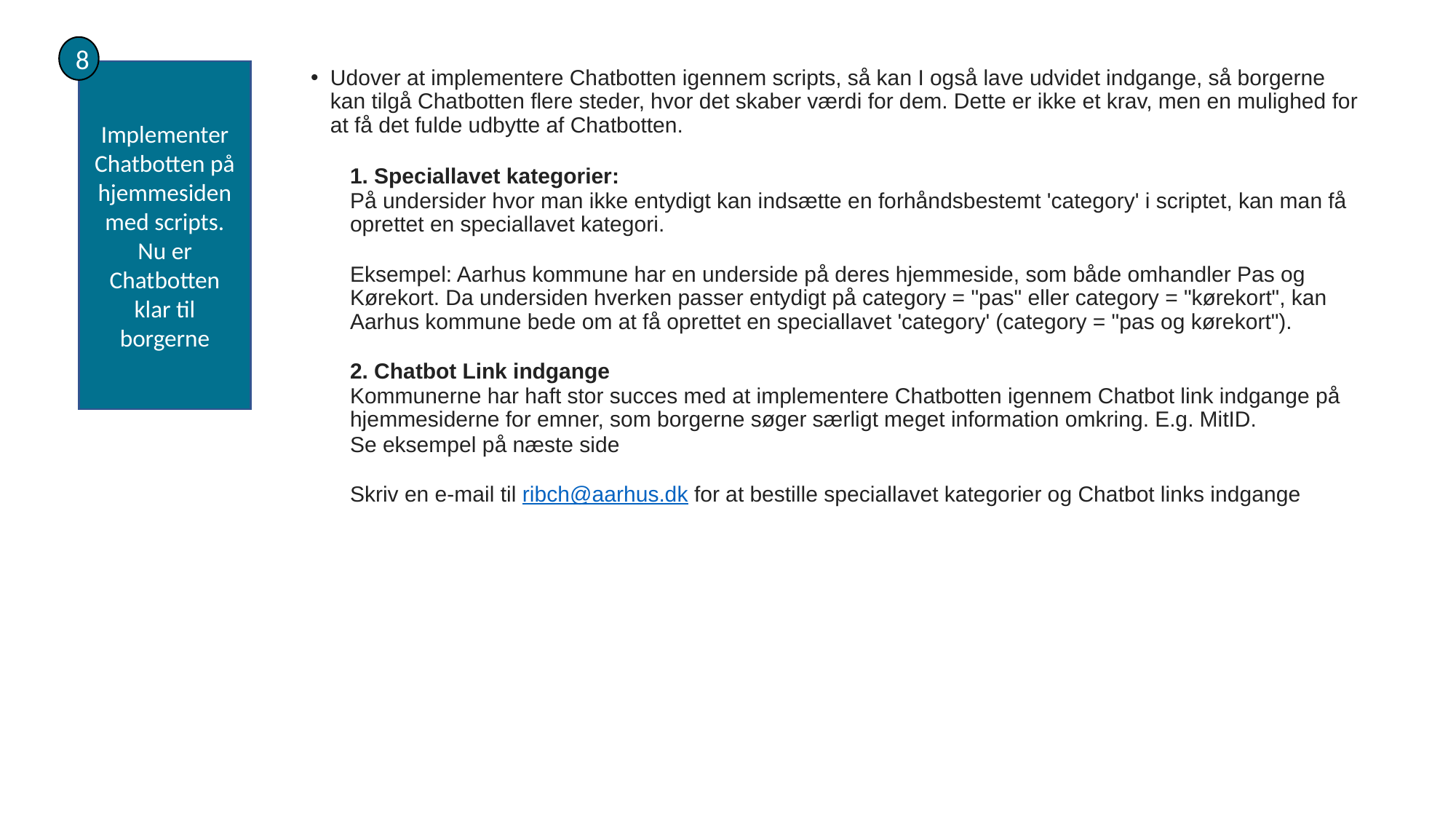

8
Implementer Chatbotten på hjemmesiden med scripts. Nu er Chatbotten klar til borgerne
Udover at implementere Chatbotten igennem scripts, så kan I også lave udvidet indgange, så borgerne kan tilgå Chatbotten flere steder, hvor det skaber værdi for dem. Dette er ikke et krav, men en mulighed for at få det fulde udbytte af Chatbotten.

1. Speciallavet kategorier:
På undersider hvor man ikke entydigt kan indsætte en forhåndsbestemt 'category' i scriptet, kan man få oprettet en speciallavet kategori.

Eksempel: Aarhus kommune har en underside på deres hjemmeside, som både omhandler Pas og Kørekort. Da undersiden hverken passer entydigt på category = "pas" eller category = "kørekort", kan Aarhus kommune bede om at få oprettet en speciallavet 'category' (category = "pas og kørekort").

2. Chatbot Link indgange
Kommunerne har haft stor succes med at implementere Chatbotten igennem Chatbot link indgange på hjemmesiderne for emner, som borgerne søger særligt meget information omkring. E.g. MitID.
Se eksempel på næste side

Skriv en e-mail til ribch@aarhus.dk for at bestille speciallavet kategorier og Chatbot links indgange